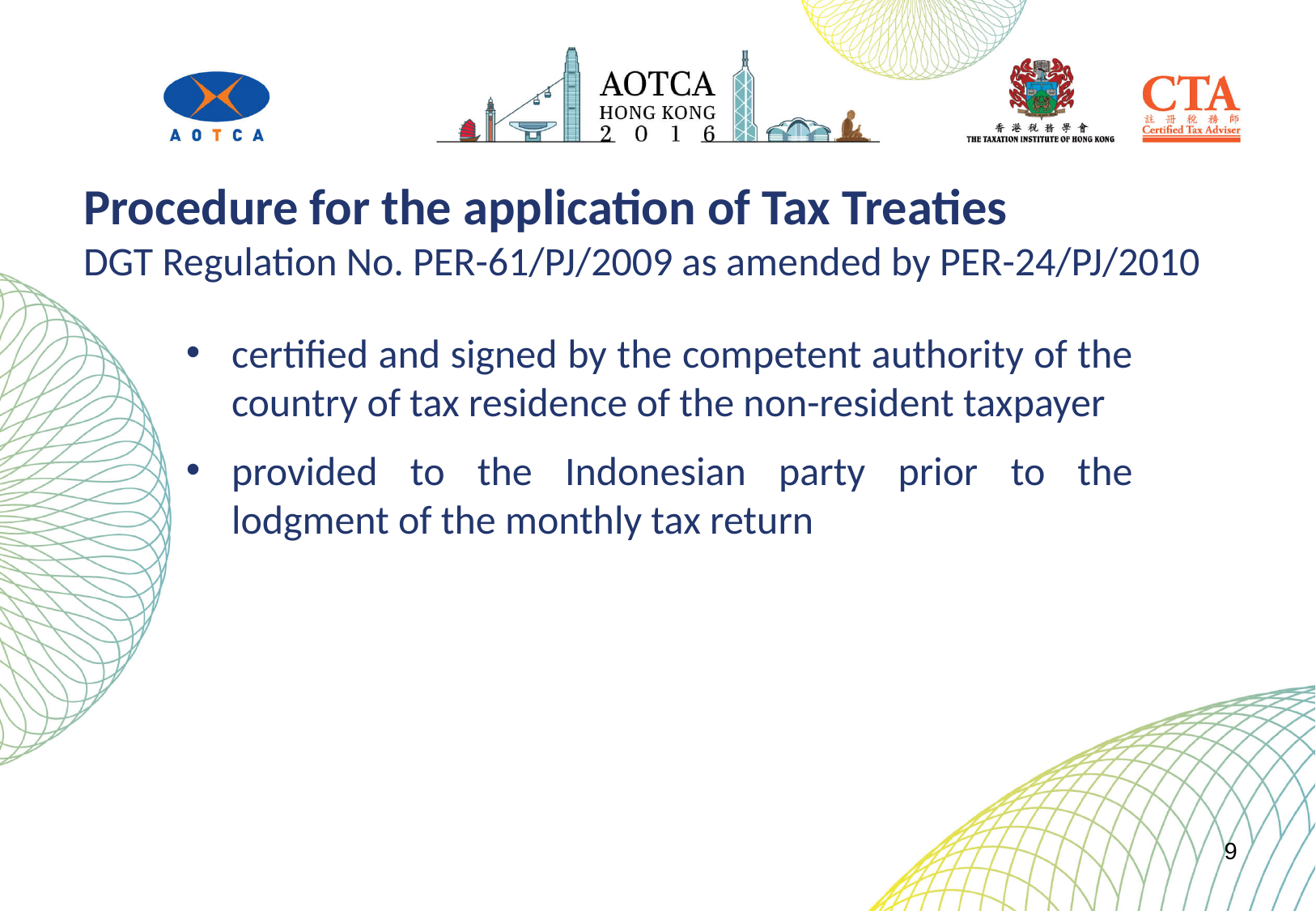

Procedure for the application of Tax Treaties
DGT Regulation No. PER-61/PJ/2009 as amended by PER-24/PJ/2010
certified and signed by the competent authority of the country of tax residence of the non-resident taxpayer
provided to the Indonesian party prior to the lodgment of the monthly tax return
9